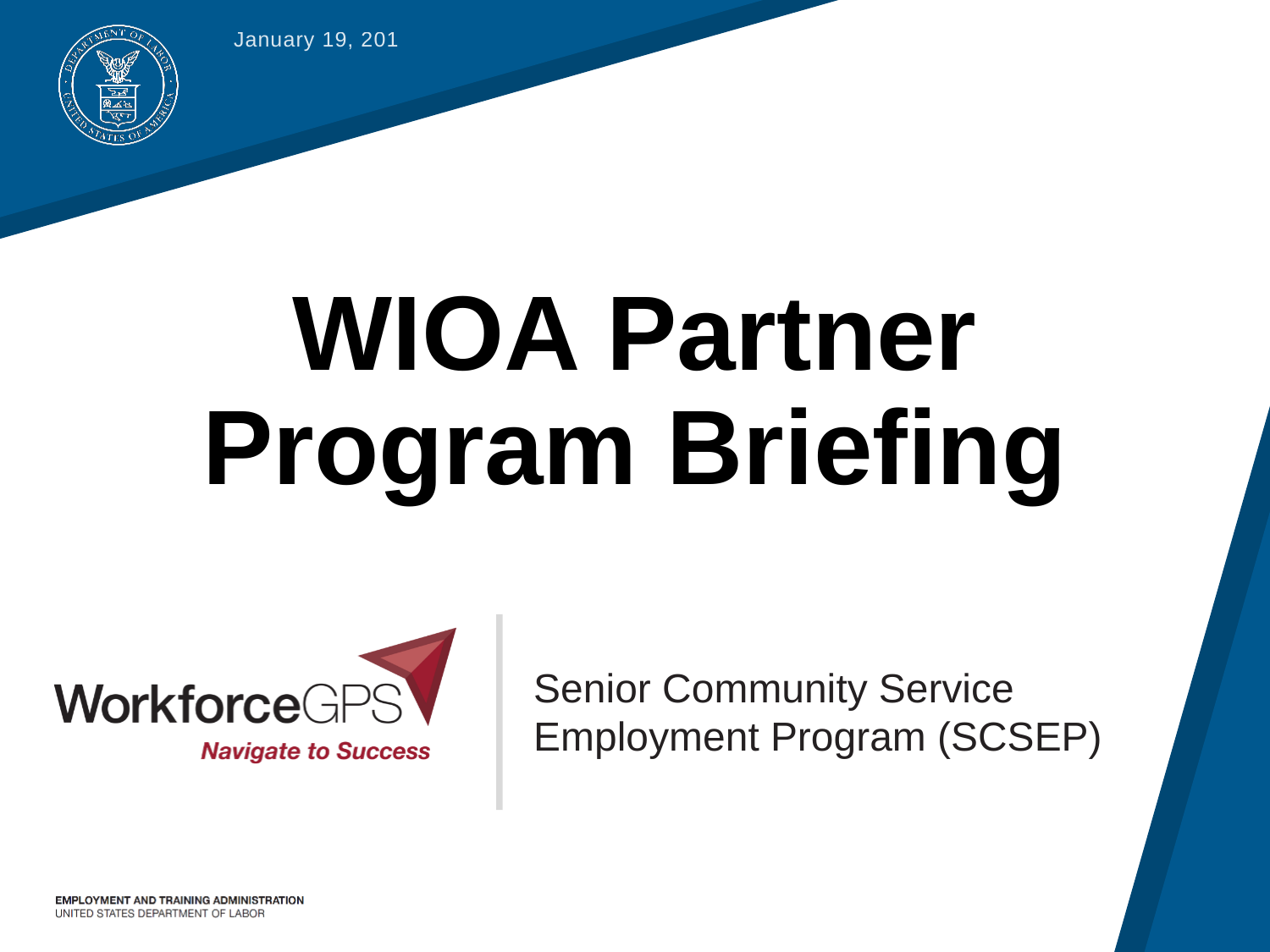

January 19, 2018
# WIOA Partner Program Briefing
Senior Community Service Employment Program (SCSEP)